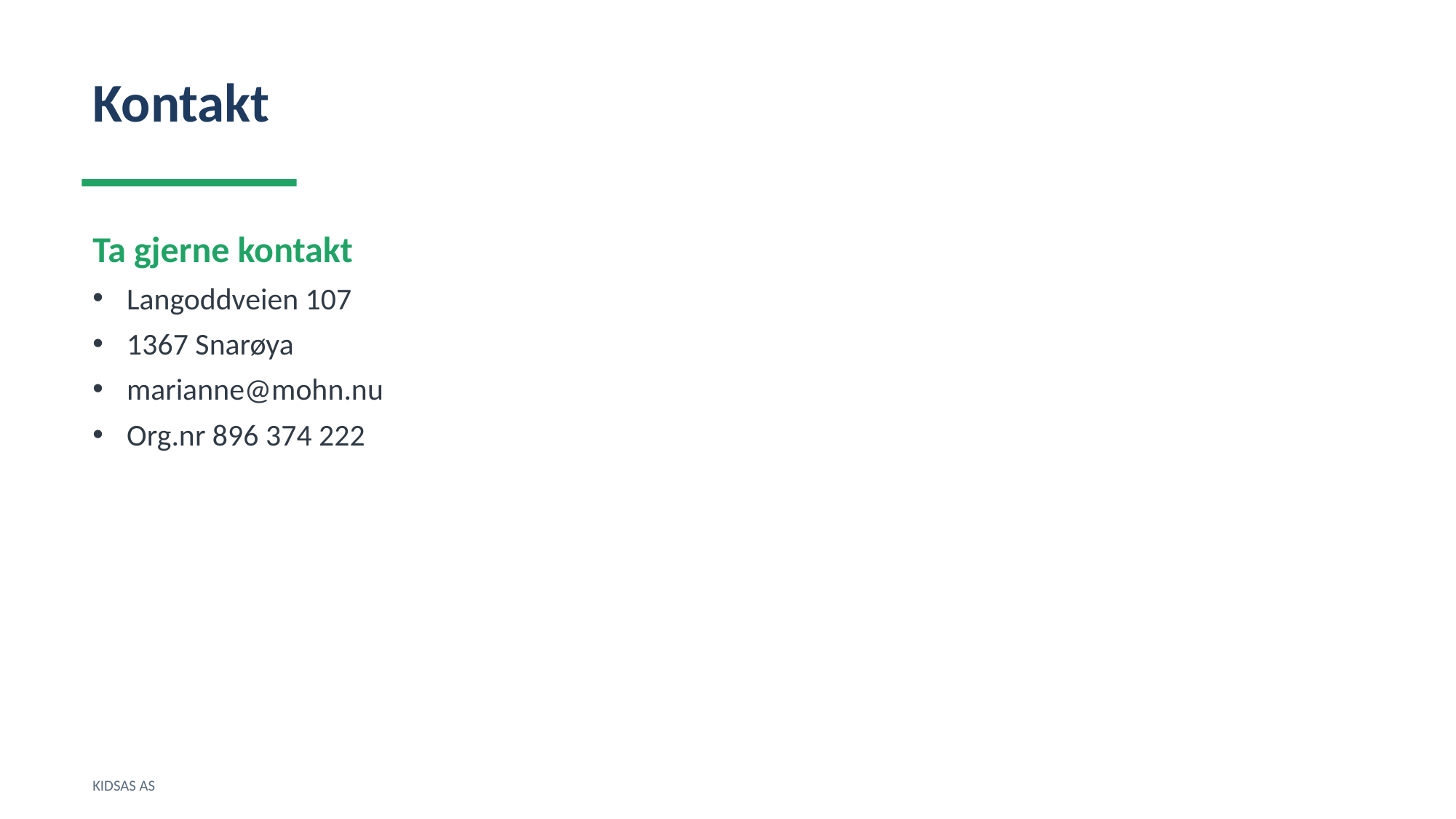

Kontakt

Ta gjerne kontakt
Langoddveien 107
1367 Snarøya
marianne@mohn.nu
Org.nr 896 374 222
KIDSAS AS